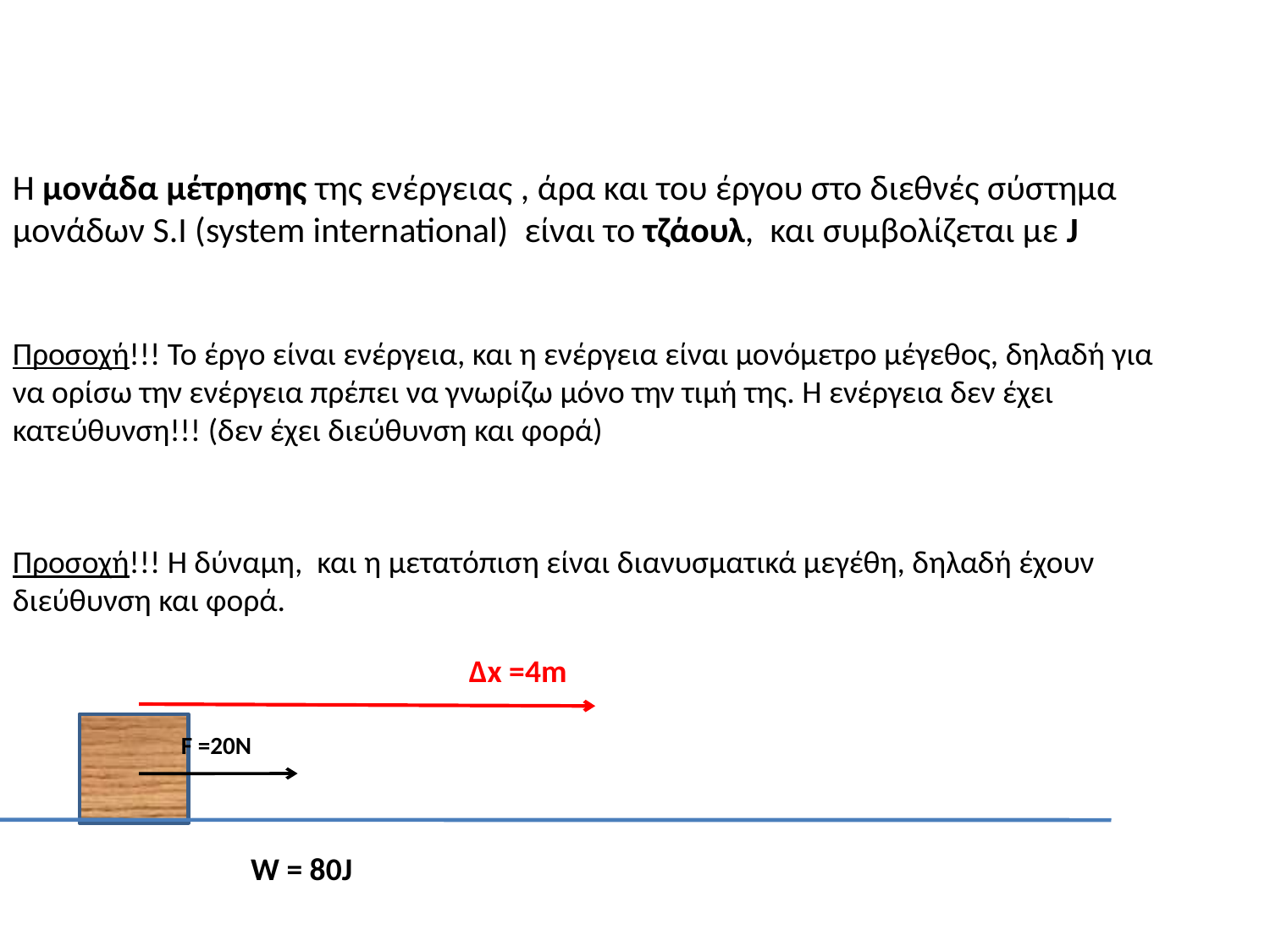

Η μονάδα μέτρησης της ενέργειας , άρα και του έργου στο διεθνές σύστημα μονάδων S.I (system international)  είναι το τζάουλ,  και συμβολίζεται με J
Προσοχή!!! Το έργο είναι ενέργεια, και η ενέργεια είναι μονόμετρο μέγεθος, δηλαδή για να ορίσω την ενέργεια πρέπει να γνωρίζω μόνο την τιμή της. Η ενέργεια δεν έχει κατεύθυνση!!! (δεν έχει διεύθυνση και φορά)
Προσοχή!!! Η δύναμη,  και η μετατόπιση είναι διανυσματικά μεγέθη, δηλαδή έχουν διεύθυνση και φορά.
Δx =4m

F =20N
W = 80J